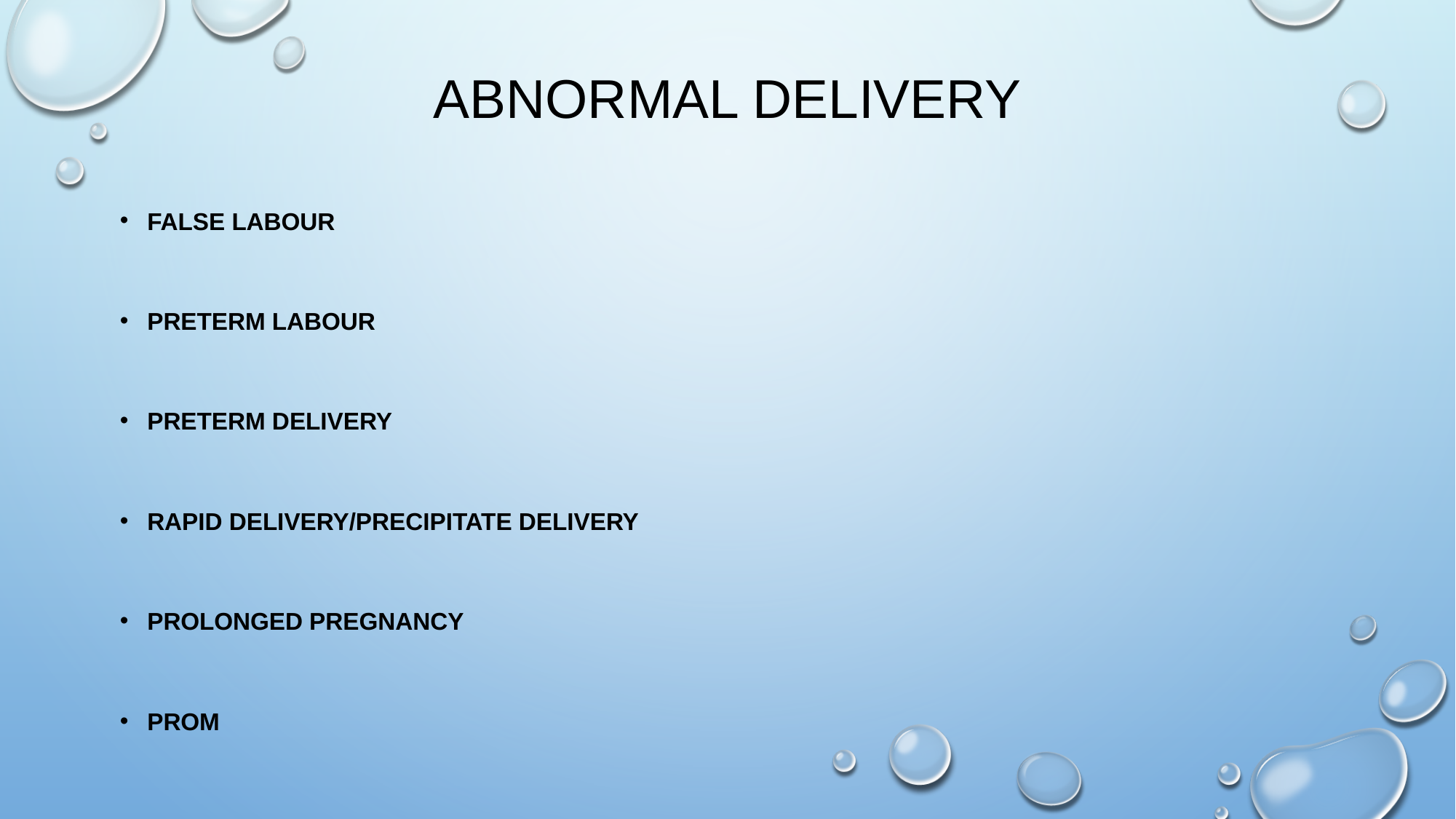

# Abnormal Delivery
False labour

Preterm labour

Preterm delivery

Rapid delivery/Precipitate delivery

Prolonged pregnancy

PROM